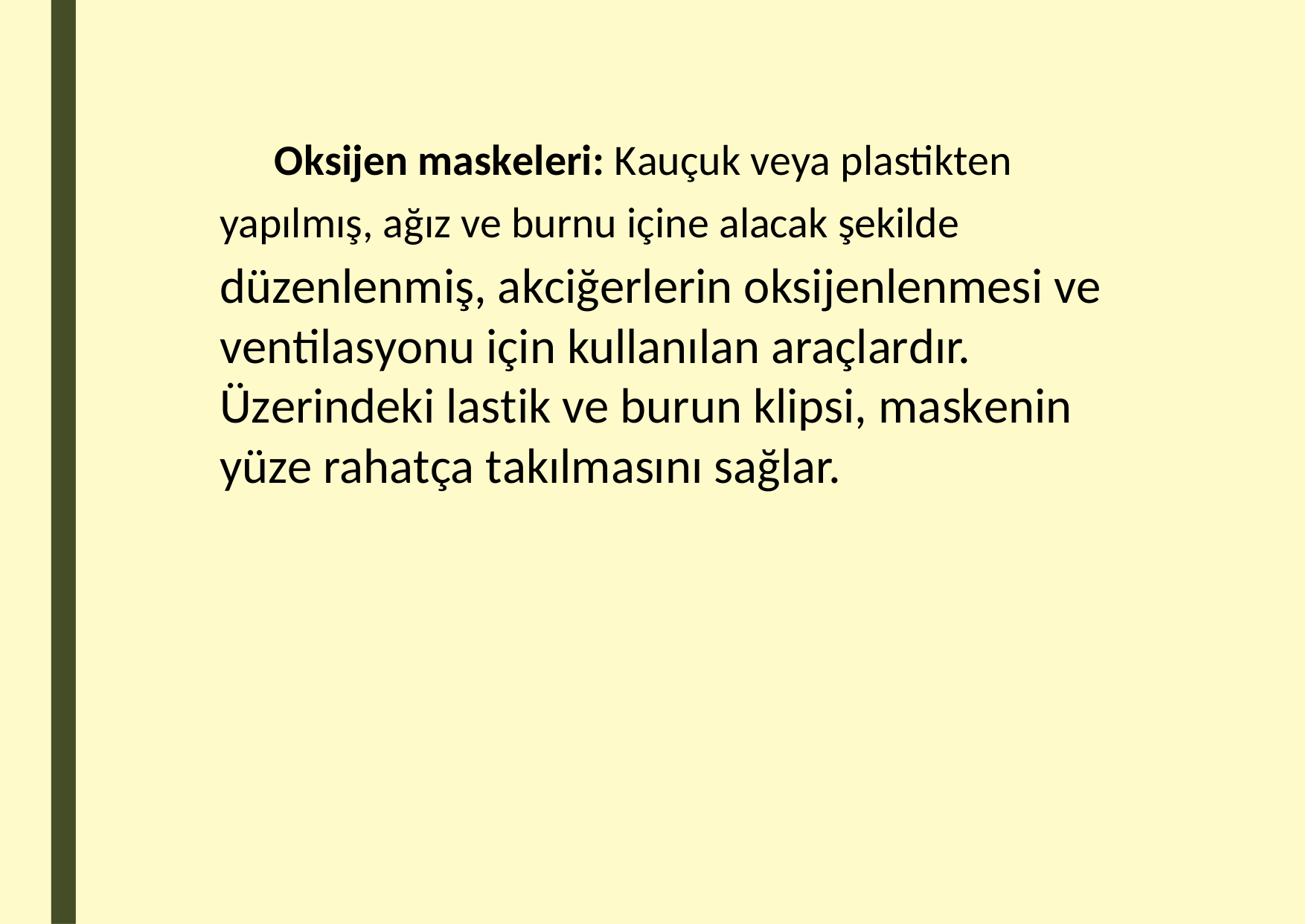

Oksijen maskeleri: Kauçuk veya plastikten
yapılmış, ağız ve burnu içine alacak şekilde
düzenlenmiş, akciğerlerin oksijenlenmesi ve ventilasyonu için kullanılan araçlardır. Üzerindeki lastik ve burun klipsi, maskenin yüze rahatça takılmasını sağlar.